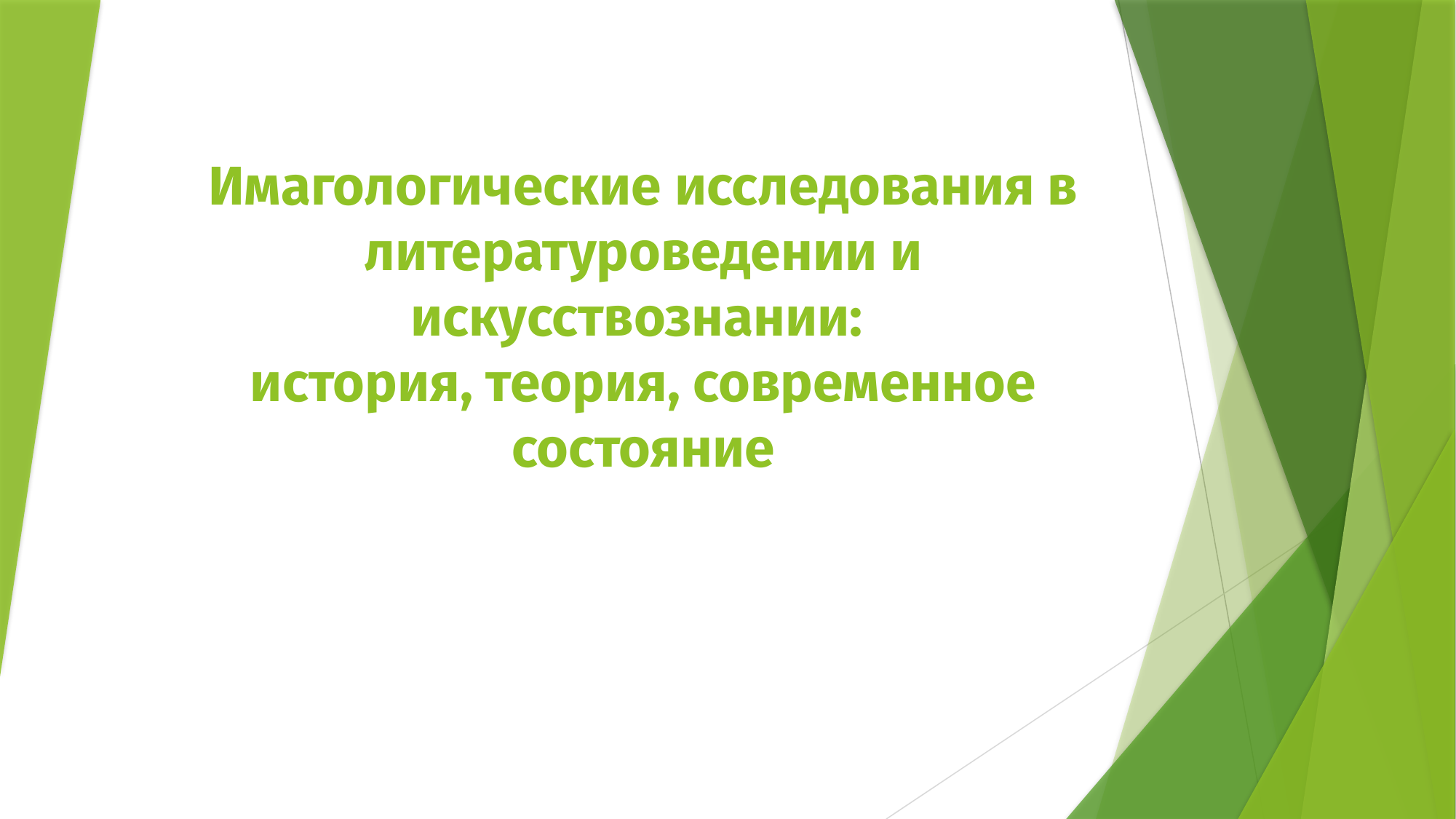

# Имагологические исследования в литературоведении и искусствознании: история, теория, современное состояние